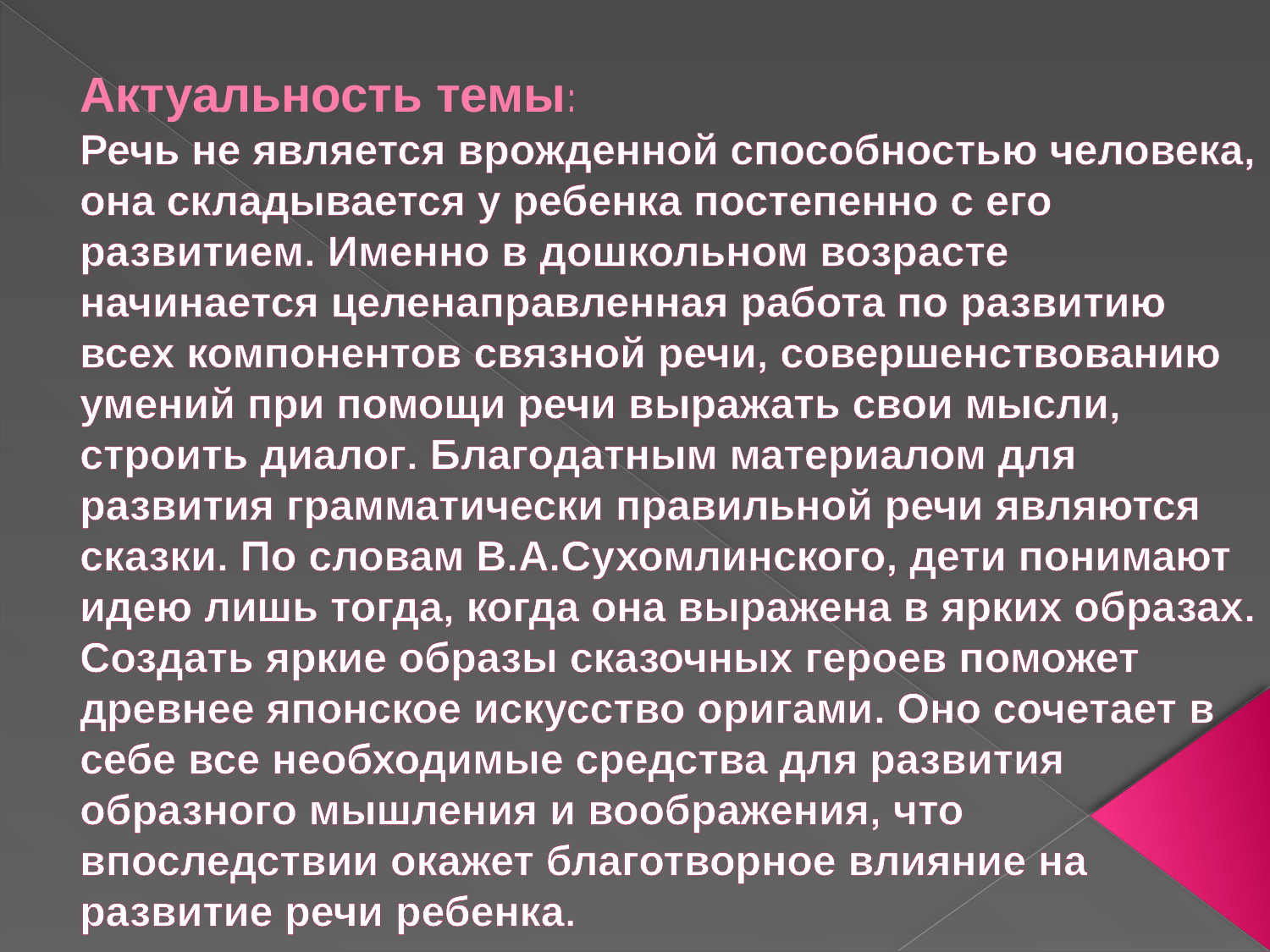

# Актуальность темы: Речь не является врожденной способностью человека, она складывается у ребенка постепенно с его развитием. Именно в дошкольном возрасте начинается целенаправленная работа по развитию всех компонентов связной речи, совершенствованию умений при помощи речи выражать свои мысли, строить диалог. Благодатным материалом для развития грамматически правильной речи являются сказки. По словам В.А.Сухомлинского, дети понимают идею лишь тогда, когда она выражена в ярких образах. Создать яркие образы сказочных героев поможет древнее японское искусство оригами. Оно сочетает в себе все необходимые средства для развития образного мышления и воображения, что впоследствии окажет благотворное влияние на развитие речи ребенка.